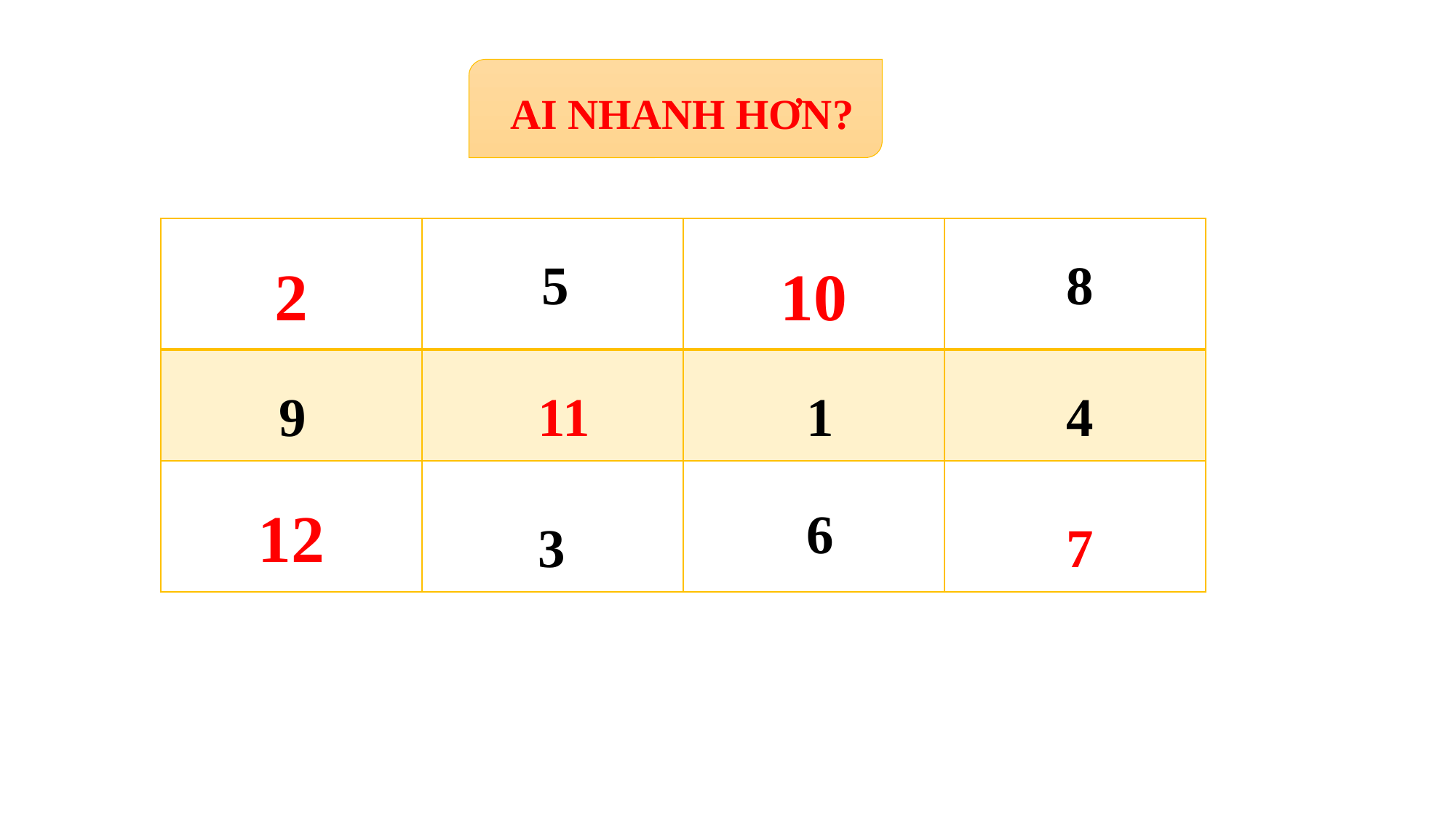

AI NHANH HƠN?
| 2 |  | 10 |  |
| --- | --- | --- | --- |
|  |  |  |  |
| 12 |  |  |  |
8
5
9
11
1
4
6
3
7